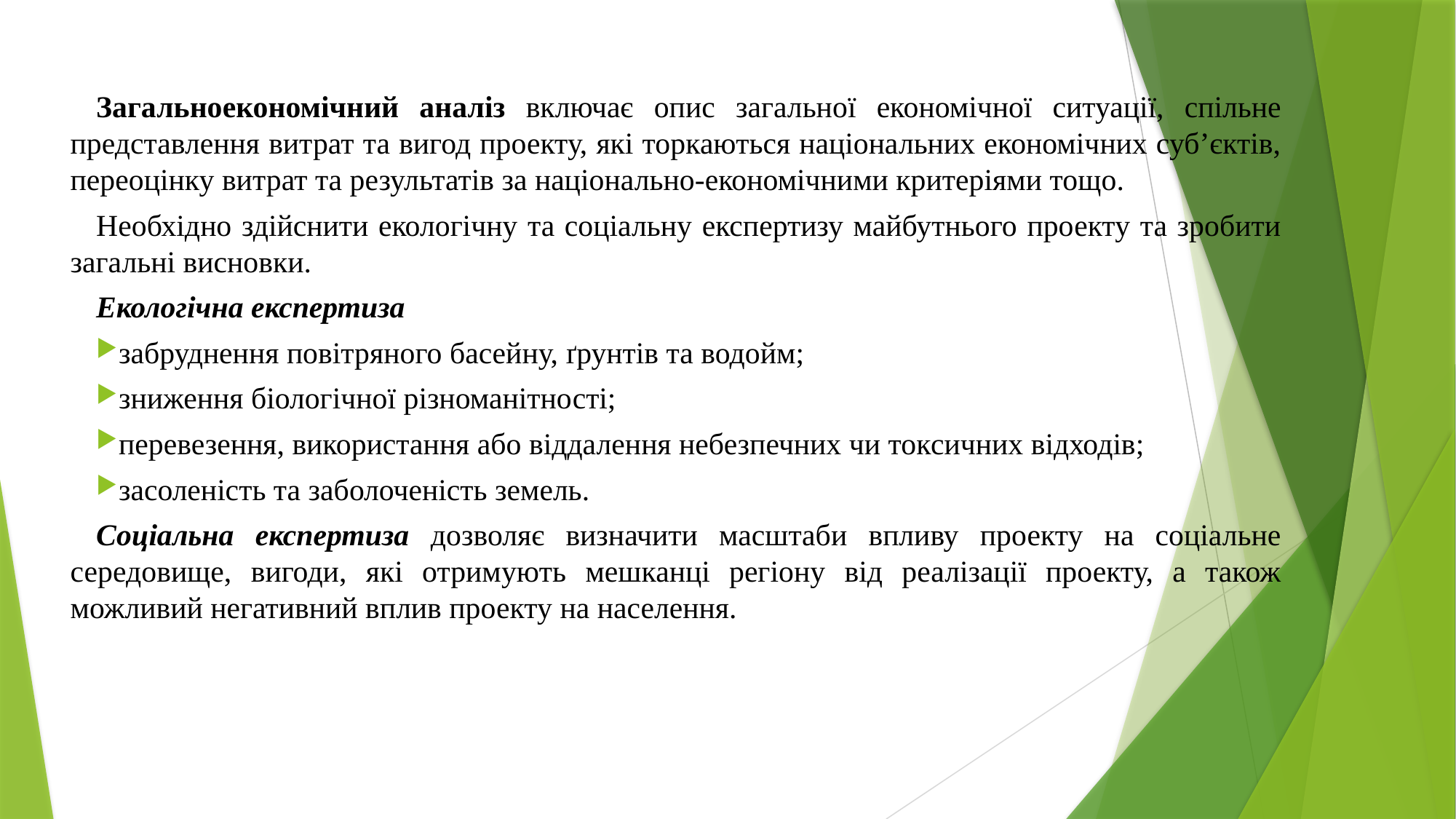

Загальноекономічний аналіз включає опис загальної економічної ситуації, спільне представлення витрат та вигод проекту, які торкаються національних економічних суб’єктів, переоцінку витрат та результатів за національно-економічними критеріями тощо.
Необхідно здійснити екологічну та соціальну експертизу майбутнього проекту та зробити загальні висновки.
Екологічна експертиза
забруднення повітряного басейну, ґрунтів та водойм;
зниження біологічної різноманітності;
перевезення, використання або віддалення небезпечних чи ток­сичних відходів;
засоленість та заболоченість земель.
Соціальна експертиза дозволяє визначити масштаби впливу проекту на соціальне середовище, вигоди, які отримують мешканці регіону від реалізації проекту, а також можливий негативний вплив проекту на насе­лення.